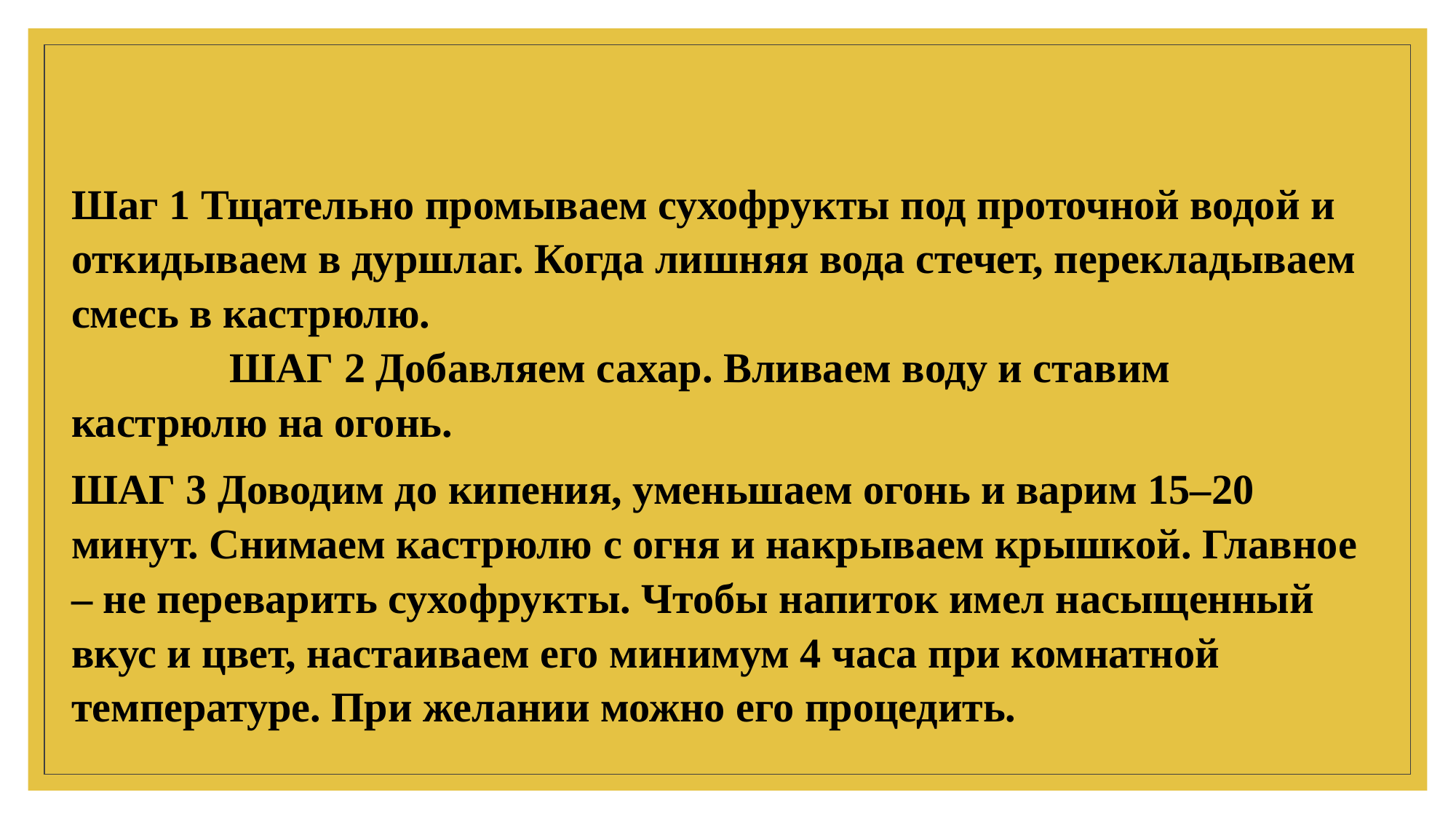

Шаг 1 Тщательно промываем сухофрукты под проточной водой и откидываем в дуршлаг. Когда лишняя вода стечет, перекладываем смесь в кастрюлю.                                                                                                         ШАГ 2 Добавляем сахар. Вливаем воду и ставим кастрюлю на огонь.
ШАГ 3 Доводим до кипения, уменьшаем огонь и варим 15–20 минут. Снимаем кастрюлю с огня и накрываем крышкой. Главное – не переварить сухофрукты. Чтобы напиток имел насыщенный вкус и цвет, настаиваем его минимум 4 часа при комнатной температуре. При желании можно его процедить.